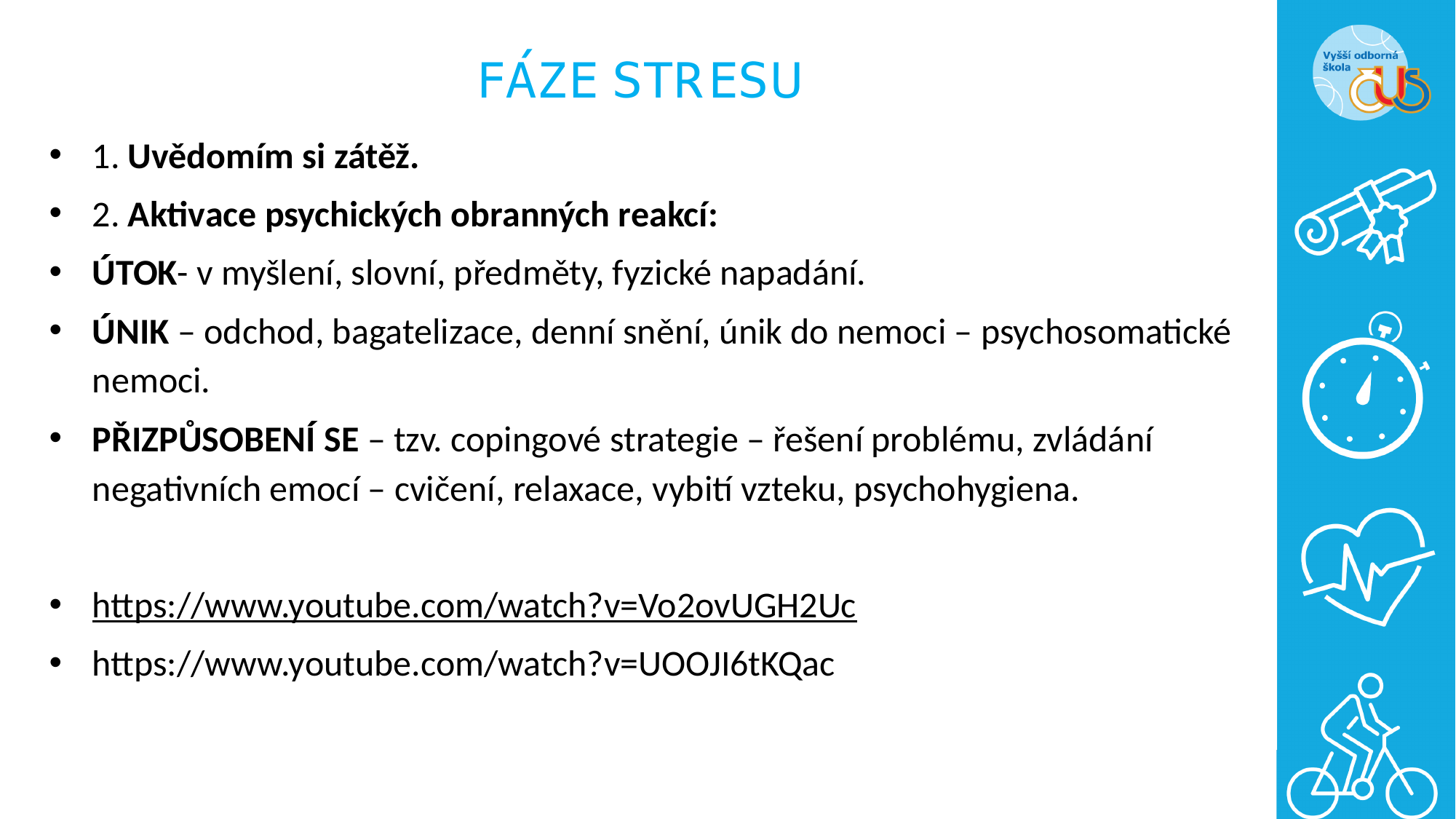

# FÁZE STRESU
1. Uvědomím si zátěž.
2. Aktivace psychických obranných reakcí:
ÚTOK- v myšlení, slovní, předměty, fyzické napadání.
ÚNIK – odchod, bagatelizace, denní snění, únik do nemoci – psychosomatické nemoci.
PŘIZPŮSOBENÍ SE – tzv. copingové strategie – řešení problému, zvládání negativních emocí – cvičení, relaxace, vybití vzteku, psychohygiena.

https://www.youtube.com/watch?v=Vo2ovUGH2Uc
https://www.youtube.com/watch?v=UOOJI6tKQac